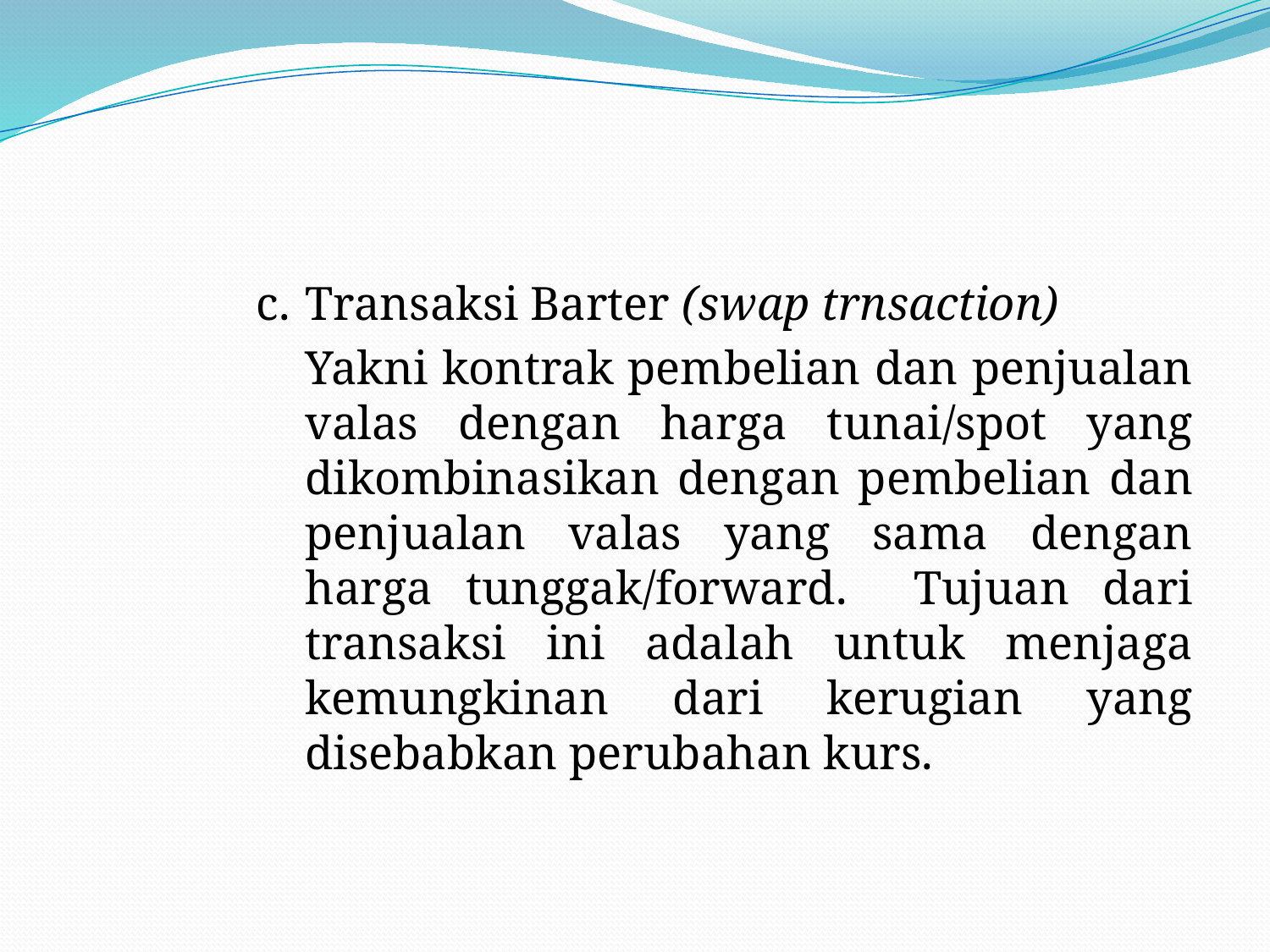

#
c.	Transaksi Barter (swap trnsaction)
Yakni kontrak pembelian dan penjualan valas dengan harga tunai/spot yang dikombinasikan dengan pembelian dan penjualan valas yang sama dengan harga tunggak/forward.  Tujuan dari transaksi ini adalah untuk menjaga kemungkinan dari kerugian yang disebabkan perubahan kurs.